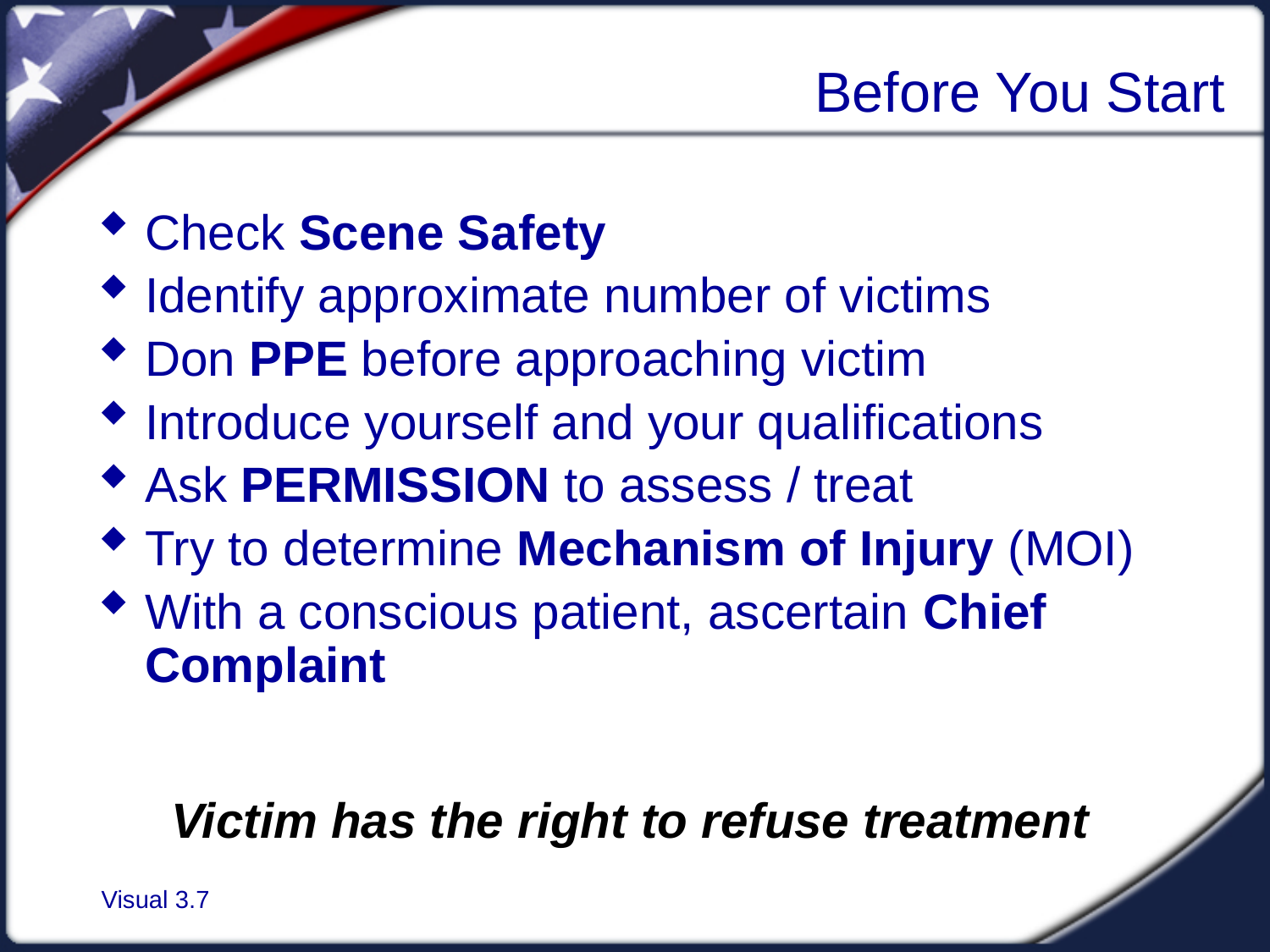

# Before You Start
Check Scene Safety
Identify approximate number of victims
Don PPE before approaching victim
Introduce yourself and your qualifications
Ask PERMISSION to assess / treat
Try to determine Mechanism of Injury (MOI)
With a conscious patient, ascertain Chief Complaint
Victim has the right to refuse treatment